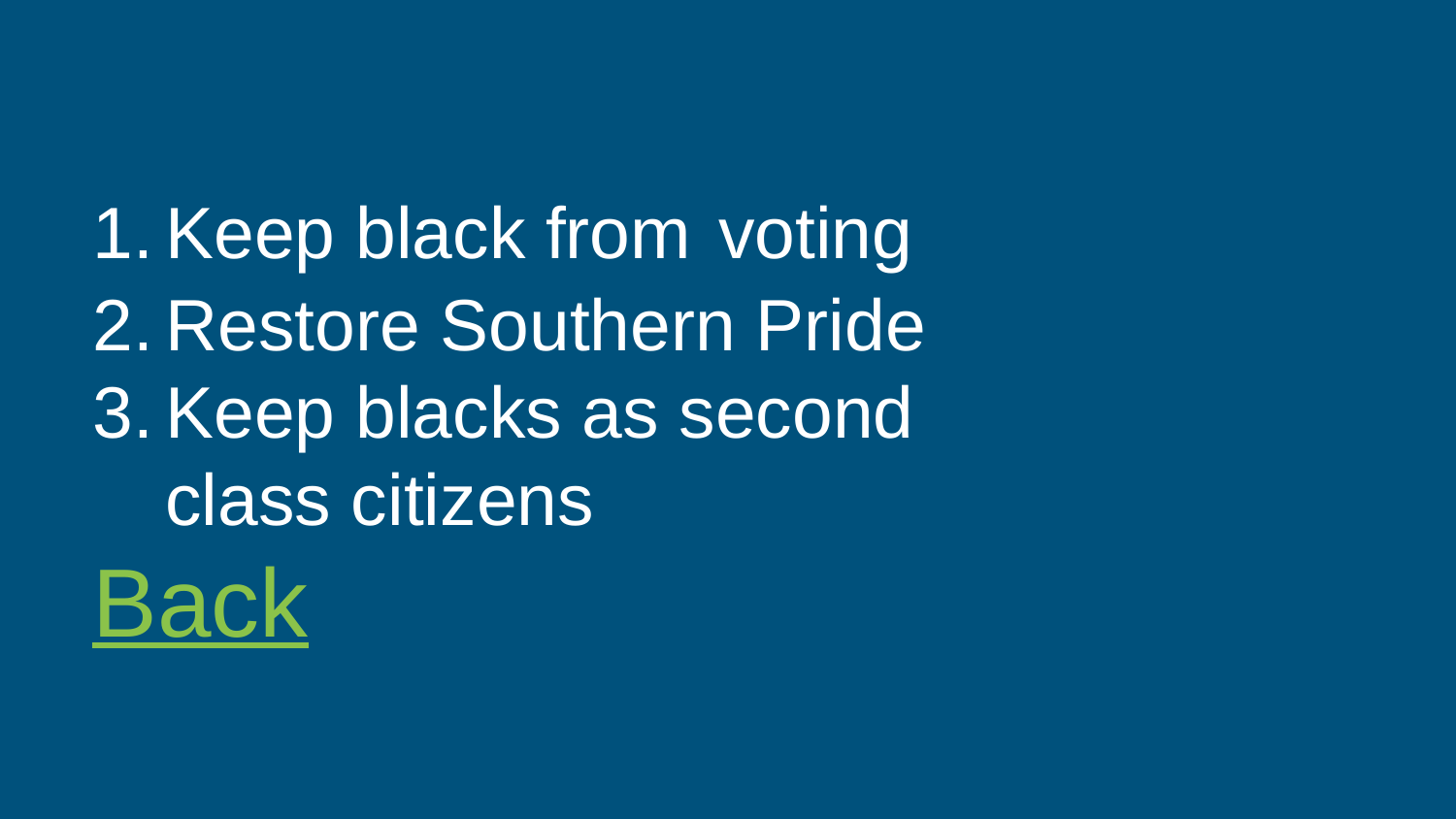

# Keep black from voting
Restore Southern Pride
Keep blacks as second class citizens
Back